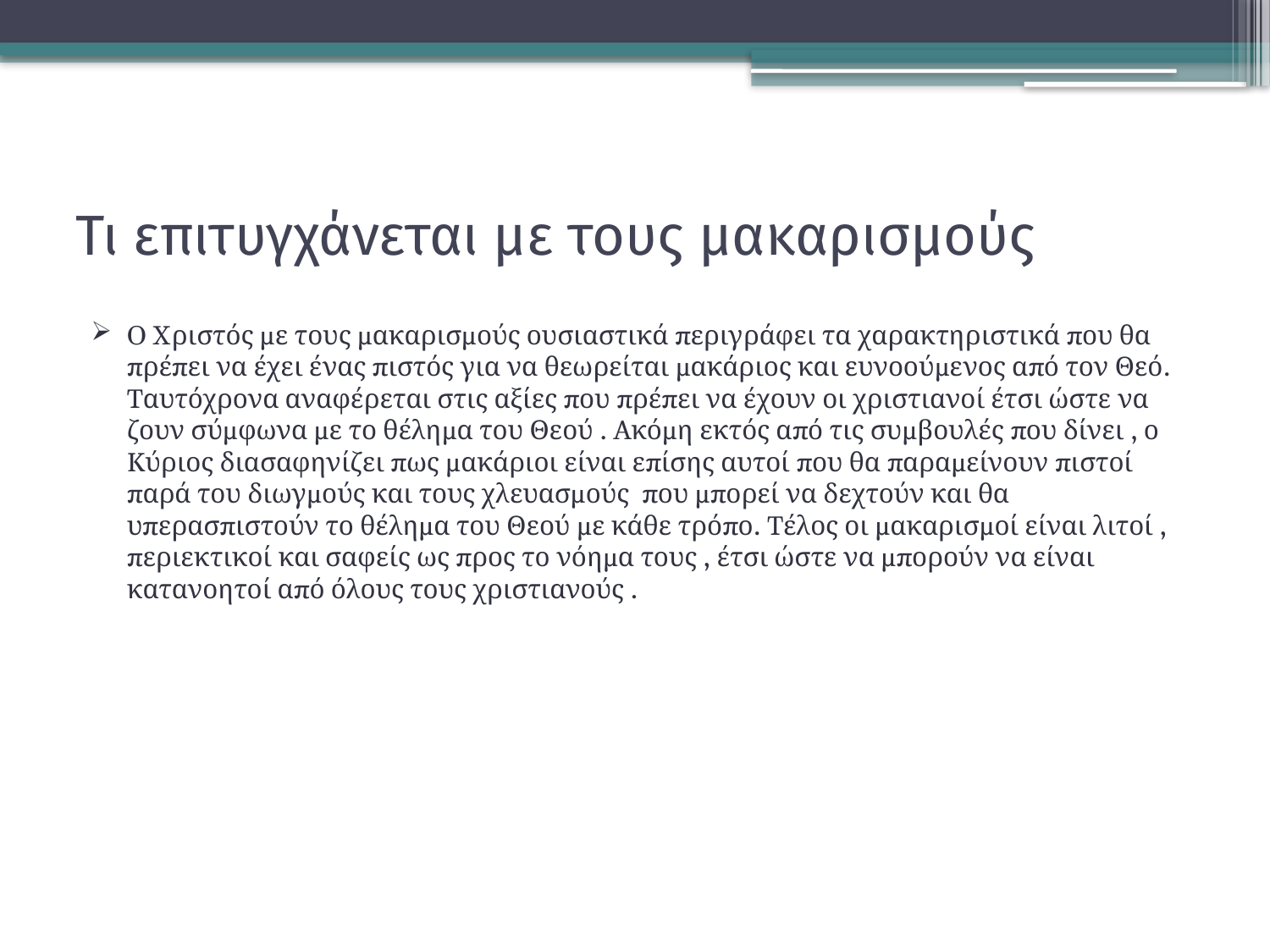

# Τι επιτυγχάνεται με τους μακαρισμούς
Ο Χριστός με τους μακαρισμούς ουσιαστικά περιγράφει τα χαρακτηριστικά που θα πρέπει να έχει ένας πιστός για να θεωρείται μακάριος και ευνοούμενος από τον Θεό. Ταυτόχρονα αναφέρεται στις αξίες που πρέπει να έχουν οι χριστιανοί έτσι ώστε να ζουν σύμφωνα με το θέλημα του Θεού . Ακόμη εκτός από τις συμβουλές που δίνει , ο Κύριος διασαφηνίζει πως μακάριοι είναι επίσης αυτοί που θα παραμείνουν πιστοί παρά του διωγμούς και τους χλευασμούς  που μπορεί να δεχτούν και θα υπερασπιστούν το θέλημα του Θεού με κάθε τρόπο. Τέλος οι μακαρισμοί είναι λιτοί , περιεκτικοί και σαφείς ως προς το νόημα τους , έτσι ώστε να μπορούν να είναι κατανοητοί από όλους τους χριστιανούς .